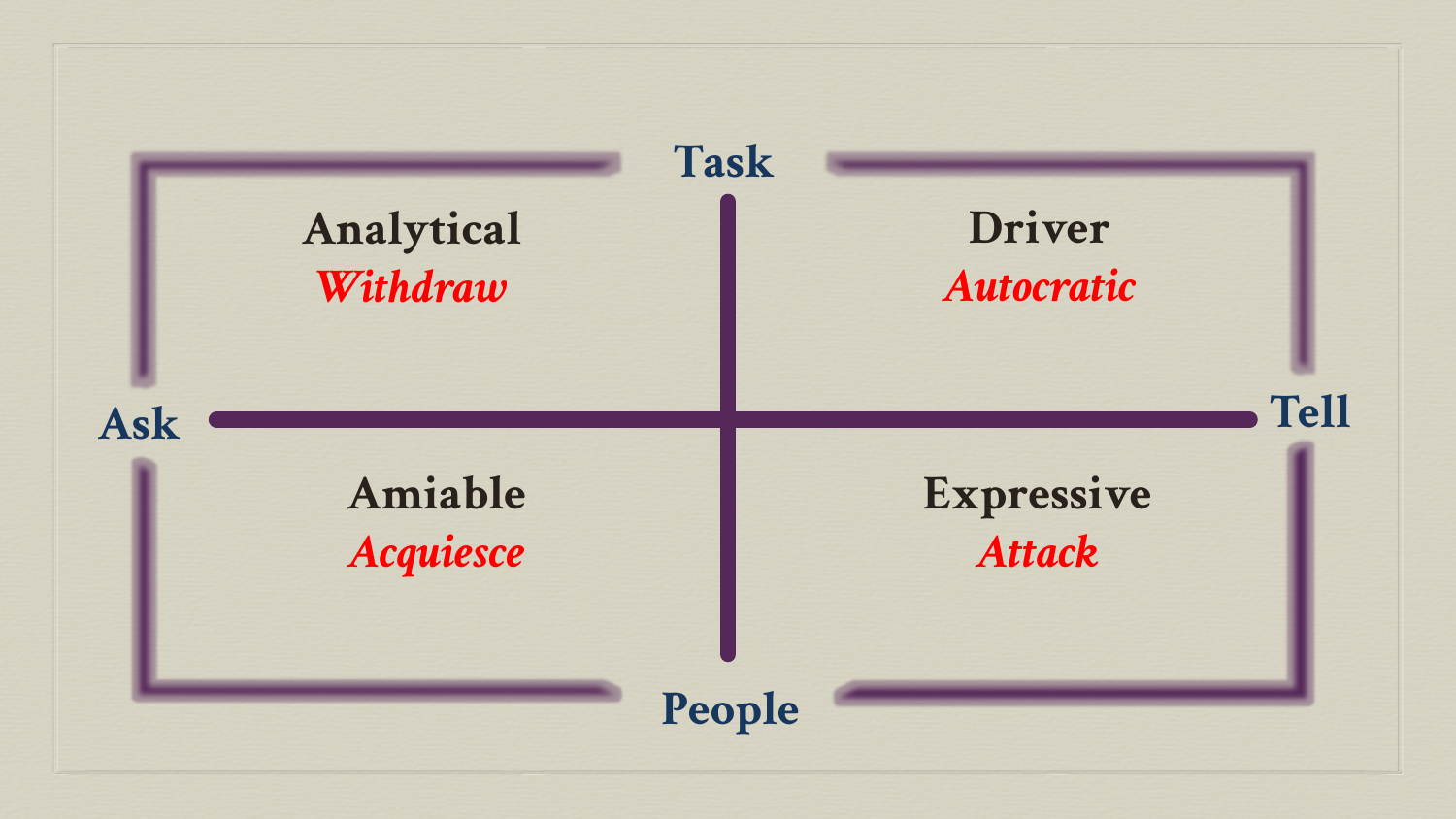

Task

Driver
Autocratic
Analytical
Withdraw
Tell
Ask

Amiable
Acquiesce
Expressive
Attack

People